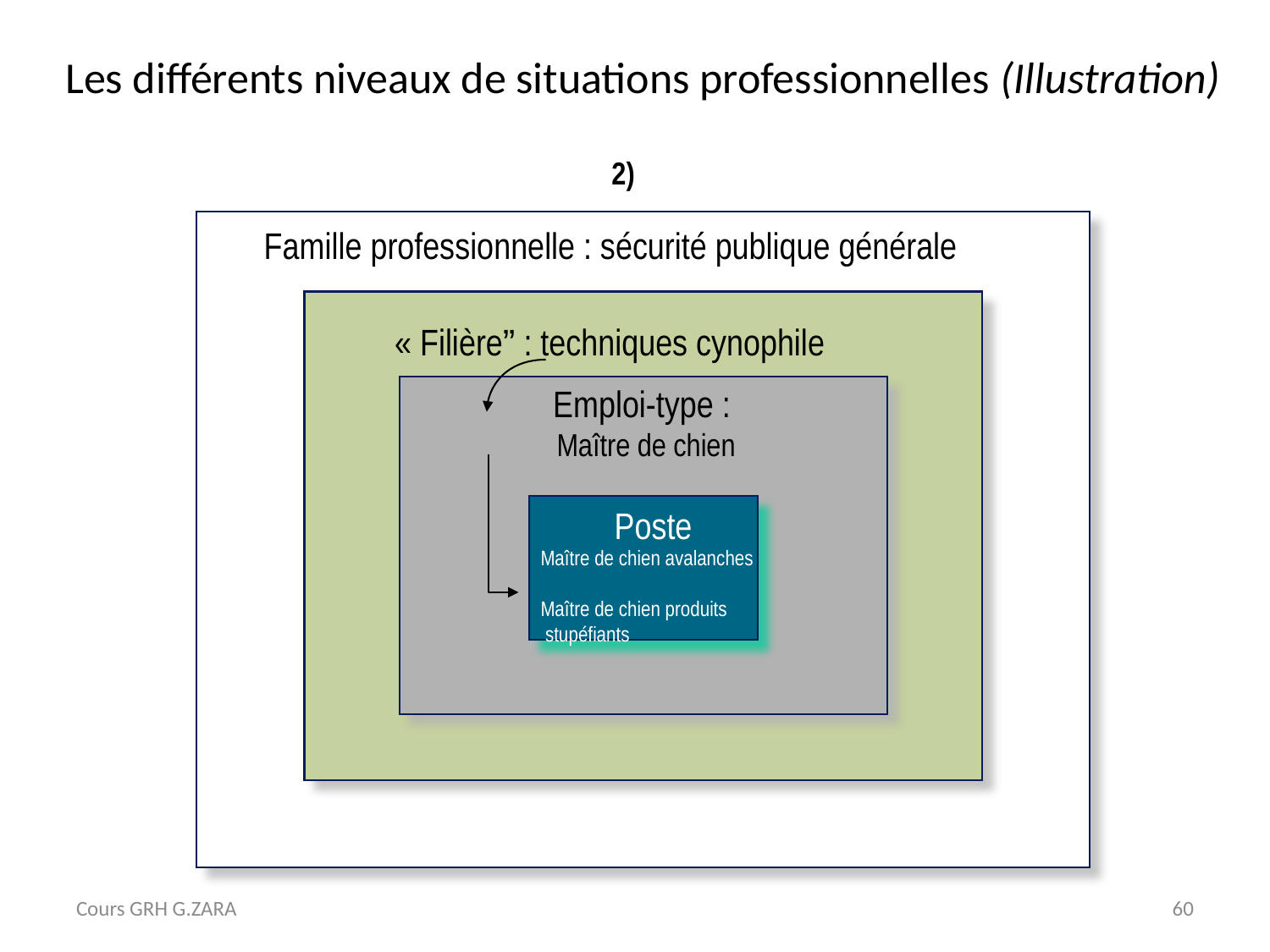

# Les différents niveaux de situations professionnelles (Illustration)
ILLUSTRATION : SECTEUR GENDARMERIE (2/2)

Famille professionnelle : sécurité publique générale

« Filière” : techniques cynophile

Emploi-type :
Maître de chien

Poste
Maître de chien avalanches

Maître de chien produits
 stupéfiants
Cours GRH G.ZARA
60